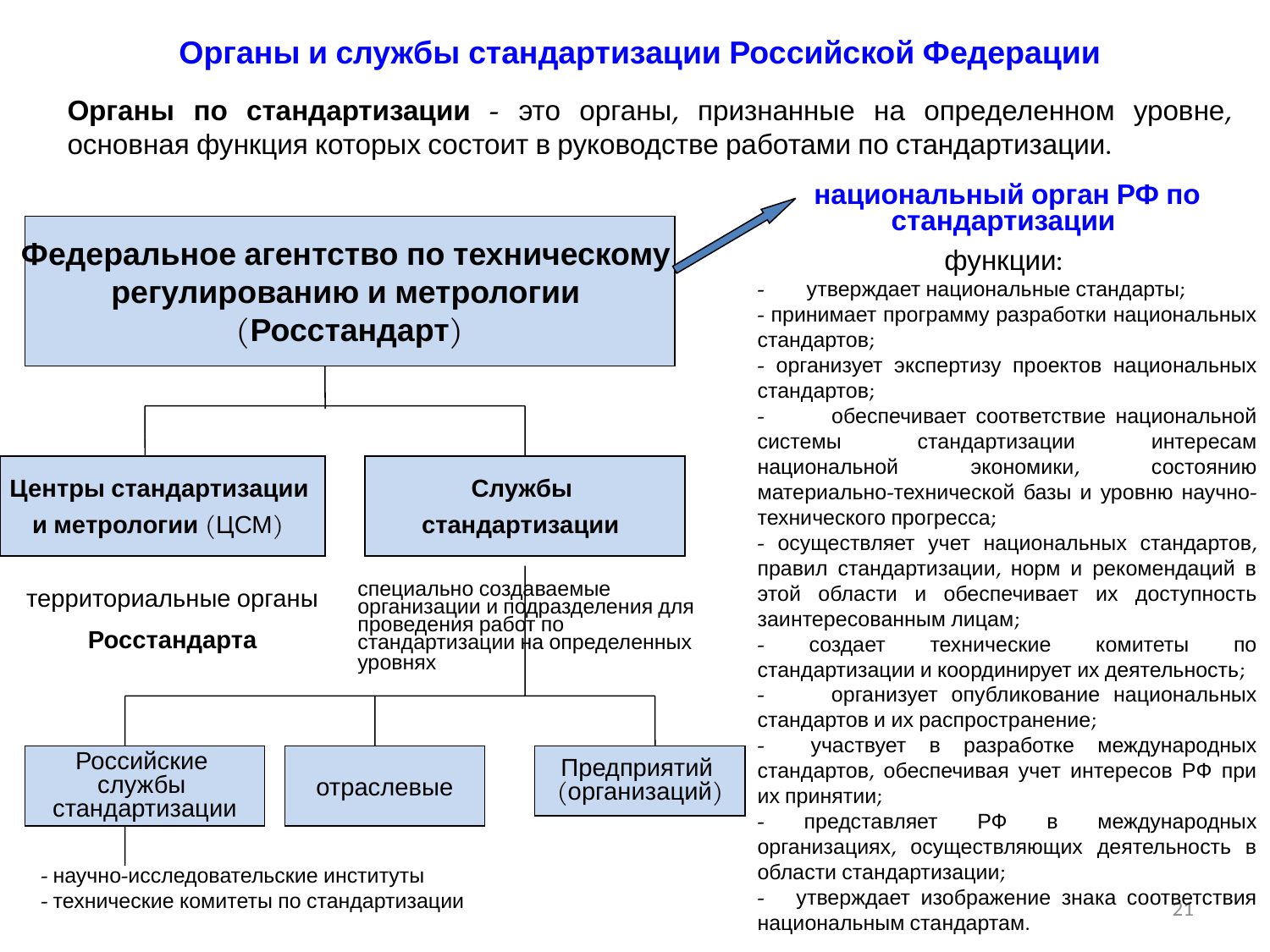

Органы и службы стандартизации Российской Федерации
Органы по стандартизации - это органы, признанные на определенном уровне, основная функция которых состоит в руководстве работами по стандартизации.
национальный орган РФ по стандартизации
функции:
-        утверждает национальные стандарты;
- принимает программу разработки национальных стандартов;
- организует экспертизу проектов национальных стандартов;
-       обеспечивает соответствие национальной системы стандартизации интересам национальной экономики, состоянию материально-технической базы и уровню научно-технического прогресса;
- осуществляет учет национальных стандартов, правил стандартизации, норм и рекомендаций в этой области и обеспечивает их доступность заинтересованным лицам;
- создает технические комитеты по стандартизации и координирует их деятельность;
-     организует опубликование национальных стандартов и их распространение;
-  участвует в разработке международных стандартов, обеспечивая учет интересов РФ при их принятии;
- представляет РФ в международных организациях, осуществляющих деятельность в области стандартизации;
-   утверждает изображение знака соответствия национальным стандартам.
Федеральное агентство по техническому
регулированию и метрологии
(Росстандарт)

Центры стандартизации
и метрологии (ЦСМ)
Службы
стандартизации

территориальные органы
Росстандарта
специально создаваемые организации и подразделения для проведения работ по стандартизации на определенных уровнях

Российские
службы
стандартизации
отраслевые
Предприятий
(организаций)

- научно-исследовательские институты
- технические комитеты по стандартизации

21